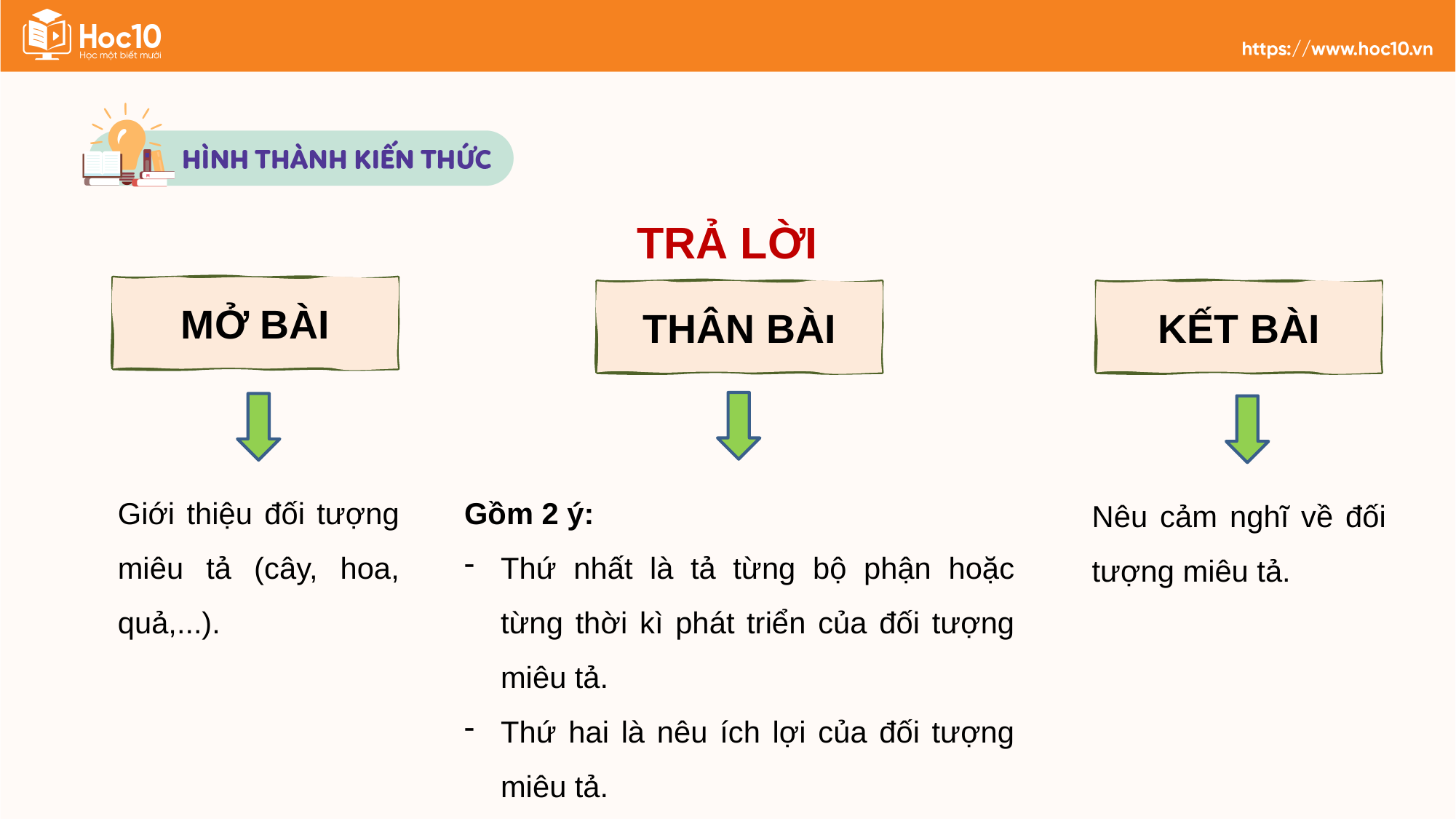

TRẢ LỜI
MỞ BÀI
THÂN BÀI
KẾT BÀI

Giới thiệu đối tượng miêu tả (cây, hoa, quả,...).
Gồm 2 ý:
Thứ nhất là tả từng bộ phận hoặc từng thời kì phát triển của đối tượng miêu tả.
Thứ hai là nêu ích lợi của đối tượng miêu tả.
Nêu cảm nghĩ về đối tượng miêu tả.